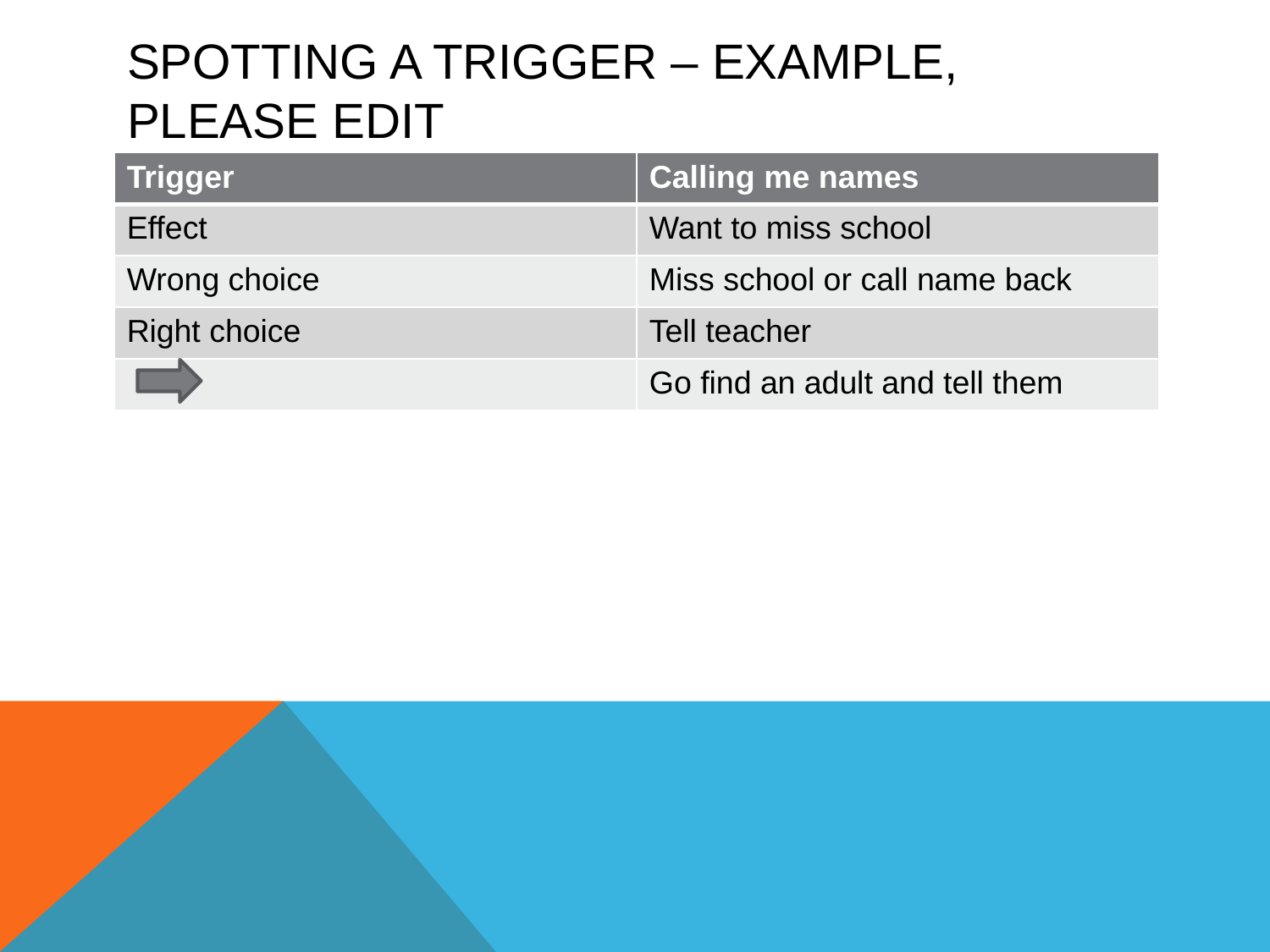

# Spotting a trigger – example, please edit
| Trigger | Calling me names |
| --- | --- |
| Effect | Want to miss school |
| Wrong choice | Miss school or call name back |
| Right choice | Tell teacher |
|  | Go find an adult and tell them |